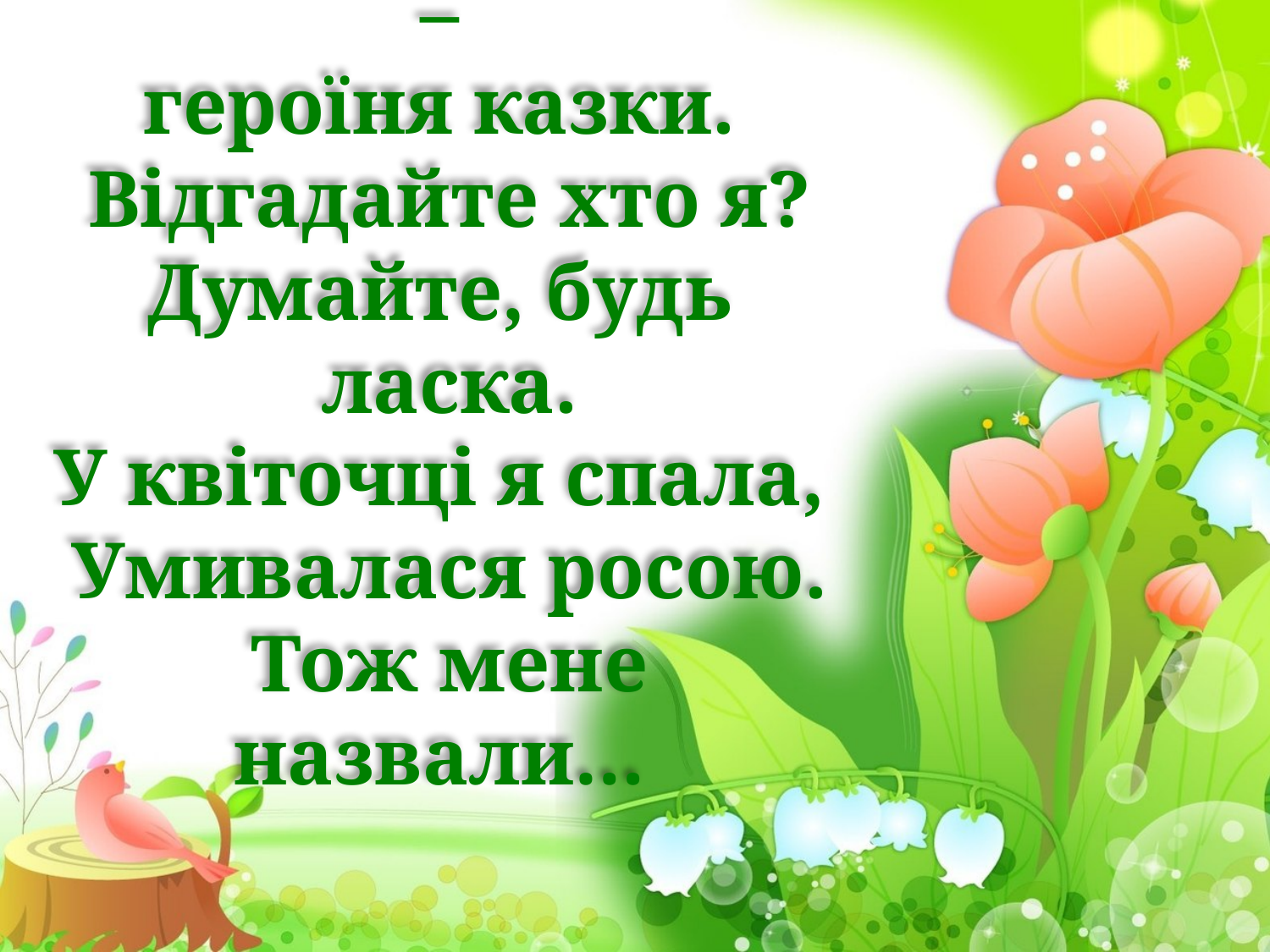

# Дівчинка маленька – героїня казки. Відгадайте хто я? Думайте, будь  ласка. У квіточці я спала, Умивалася росою. Тож мене назвали…